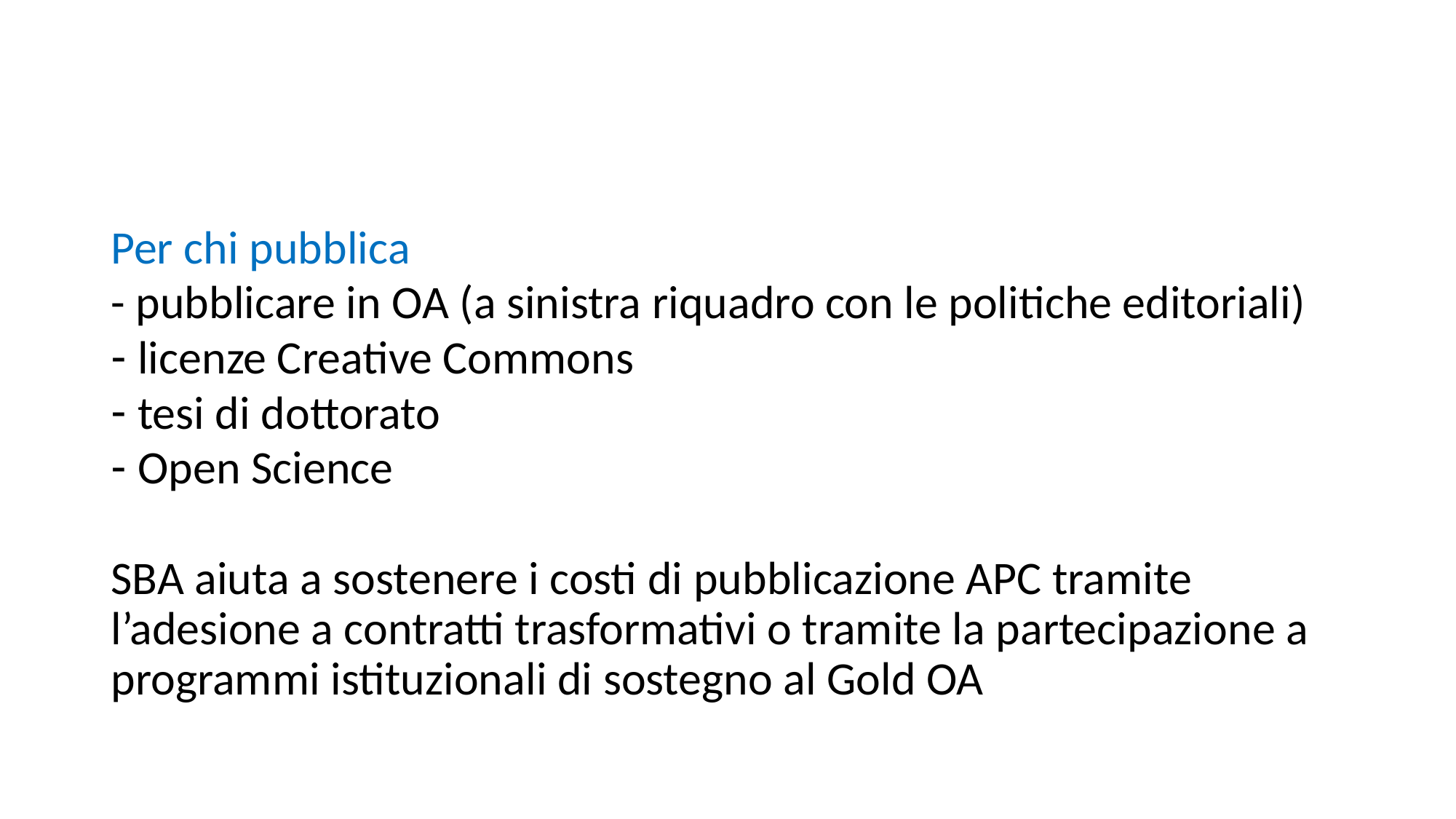

Per chi pubblica
- pubblicare in OA (a sinistra riquadro con le politiche editoriali)
licenze Creative Commons
tesi di dottorato
Open Science

SBA aiuta a sostenere i costi di pubblicazione APC tramite l’adesione a contratti trasformativi o tramite la partecipazione a programmi istituzionali di sostegno al Gold OA